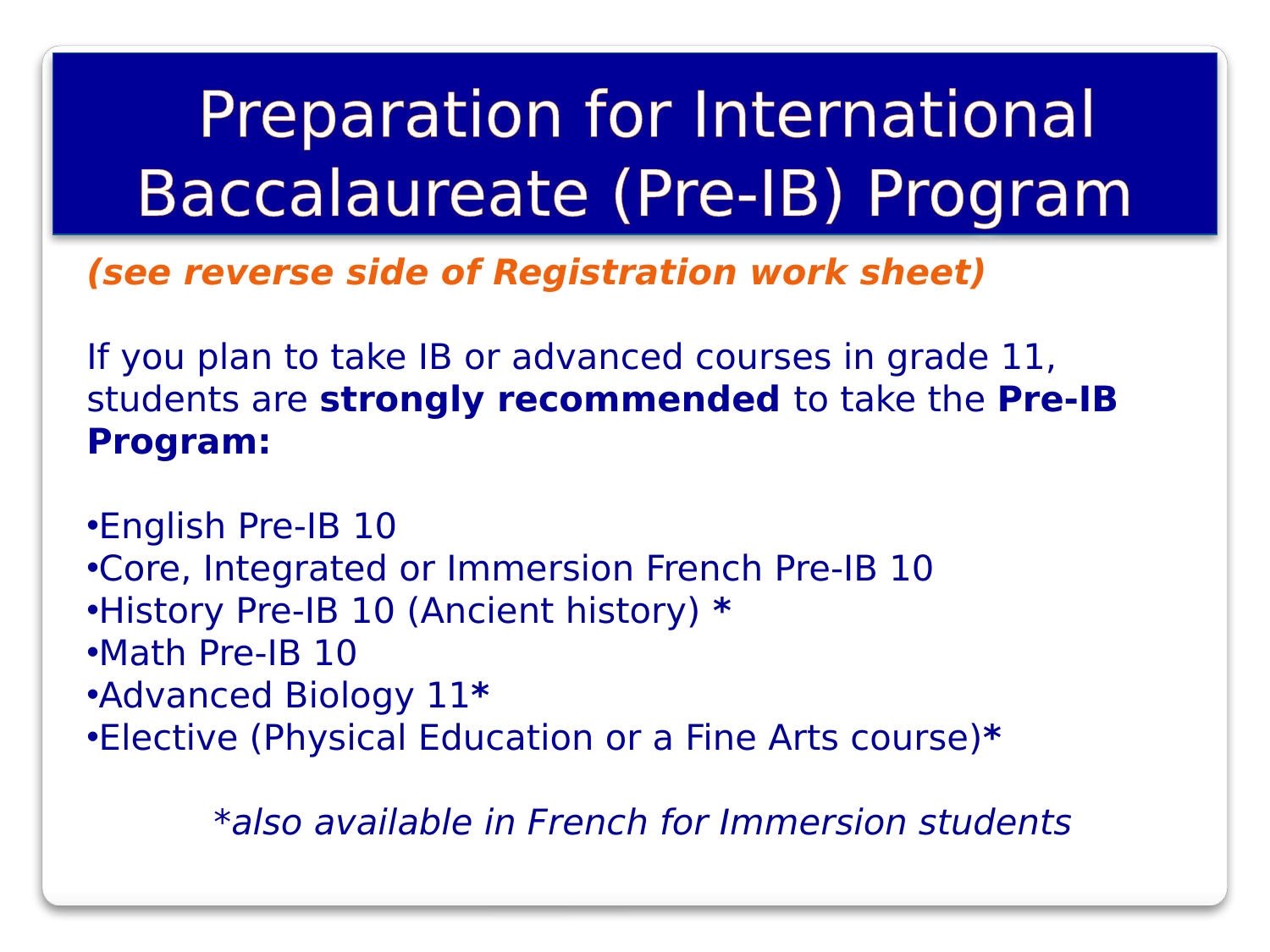

Preparation for International Baccalaureate (Pre-IB) Program
(see reverse side of Registration work sheet)

If you plan to take IB or advanced courses in grade 11, students are strongly recommended to take the Pre-IB Program:

English Pre-IB 10
Core, Integrated or Immersion French Pre-IB 10
History Pre-IB 10 (Ancient history) *
Math Pre-IB 10
Advanced Biology 11*
Elective (Physical Education or a Fine Arts course)*

	*also available in French for Immersion students